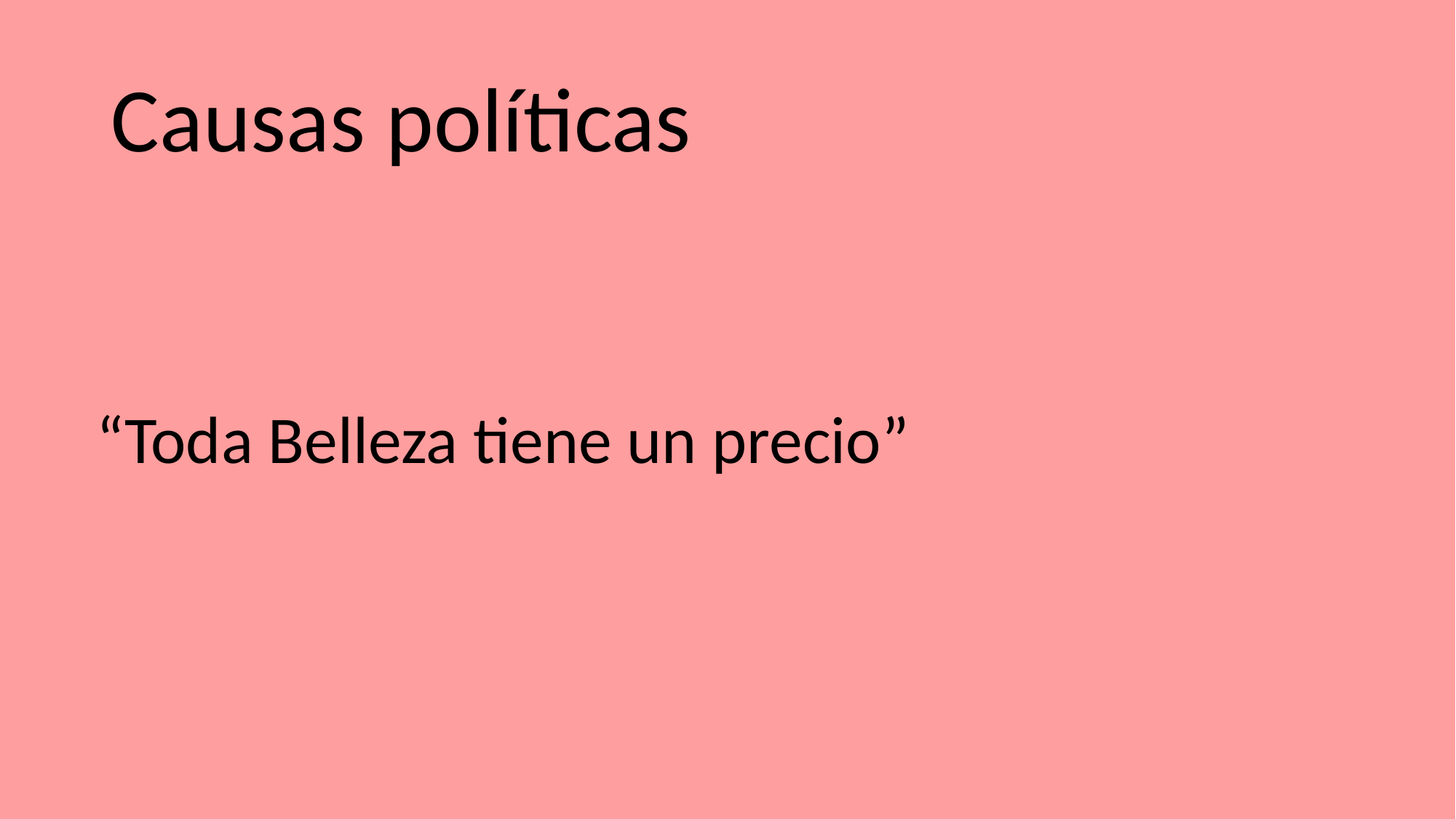

# Causas políticas

“Toda Belleza tiene un precio”